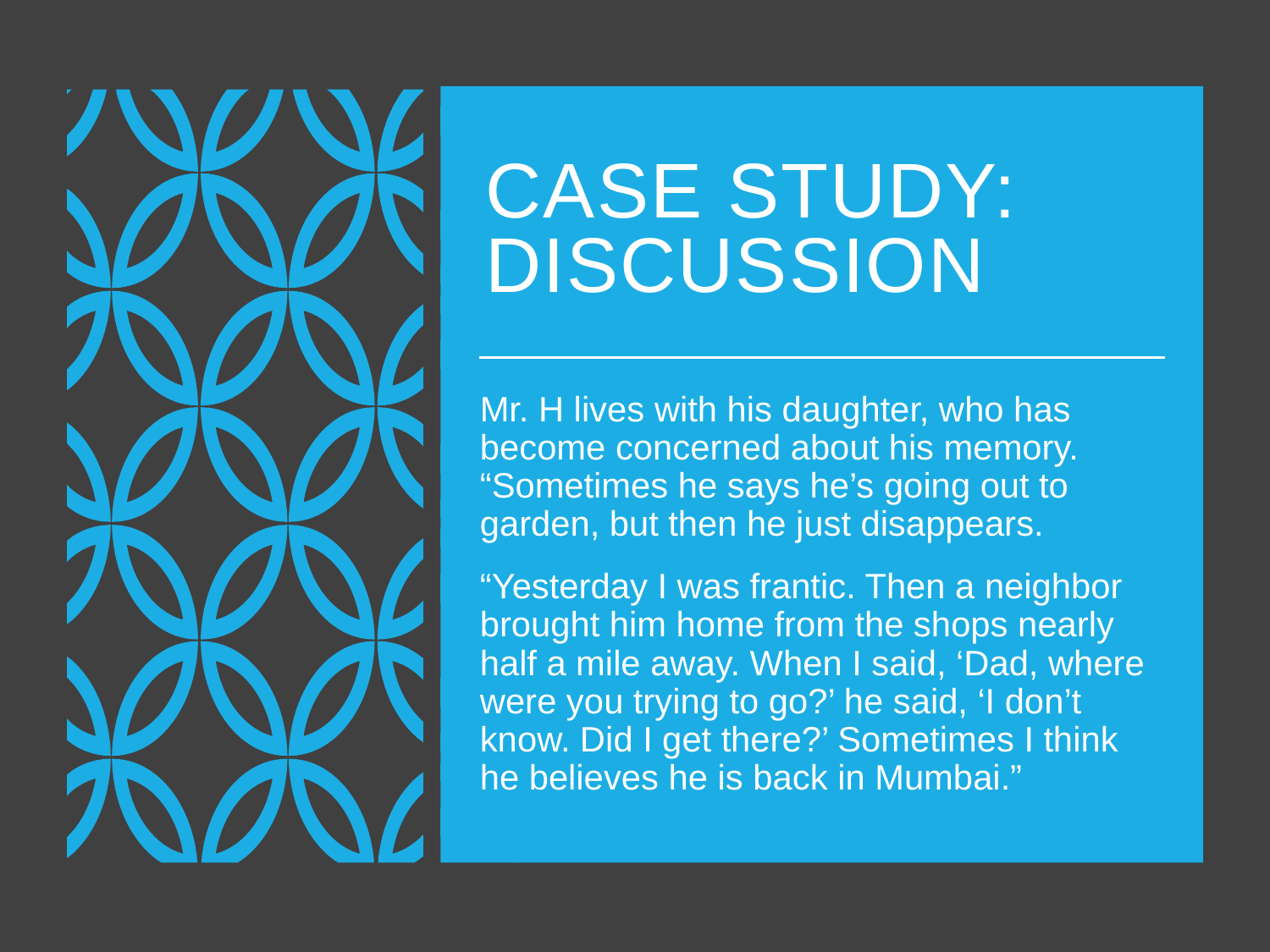

# Case Study: Discussion

Mr. H lives with his daughter, who has become concerned about his memory. “Sometimes he says he’s going out to garden, but then he just disappears.
“Yesterday I was frantic. Then a neighbor brought him home from the shops nearly half a mile away. When I said, ‘Dad, where were you trying to go?’ he said, ‘I don’t know. Did I get there?’ Sometimes I think he believes he is back in Mumbai.”